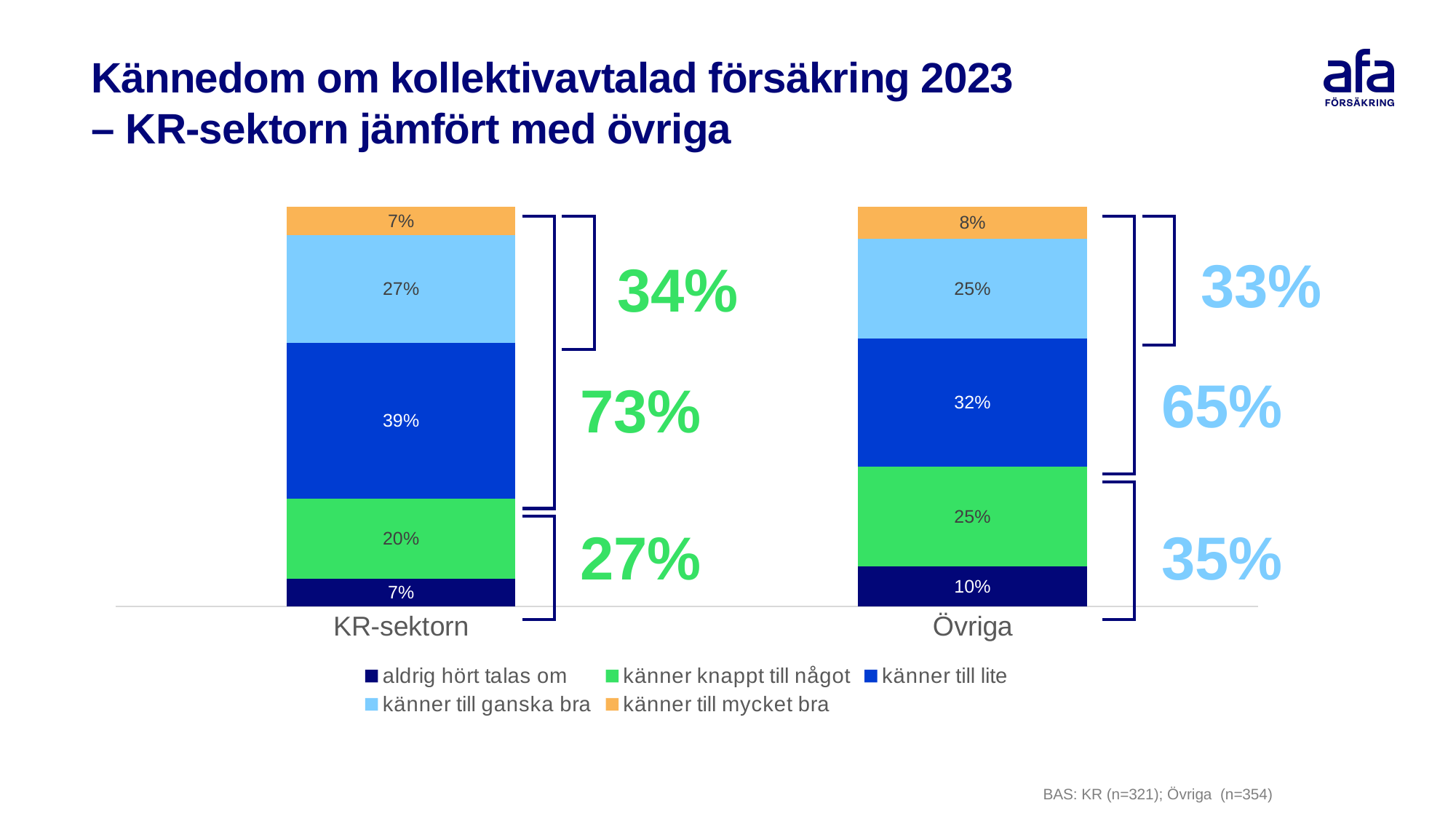

# Kännedom om kollektivavtalad försäkring 2023 – KR-sektorn jämfört med övriga

### Chart

| Category | aldrig hört talas om | känner knappt till något | känner till lite | känner till ganska bra | känner till mycket bra |
|---|---|---|---|---|---|
| KR-sektorn | 0.07 | 0.2 | 0.39 | 0.27 | 0.07 |
| Övriga | 0.1 | 0.25 | 0.32 | 0.25 | 0.08 |

33%
34%
65%
73%

27%
35%

BAS: KR (n=321); Övriga  (n=354)